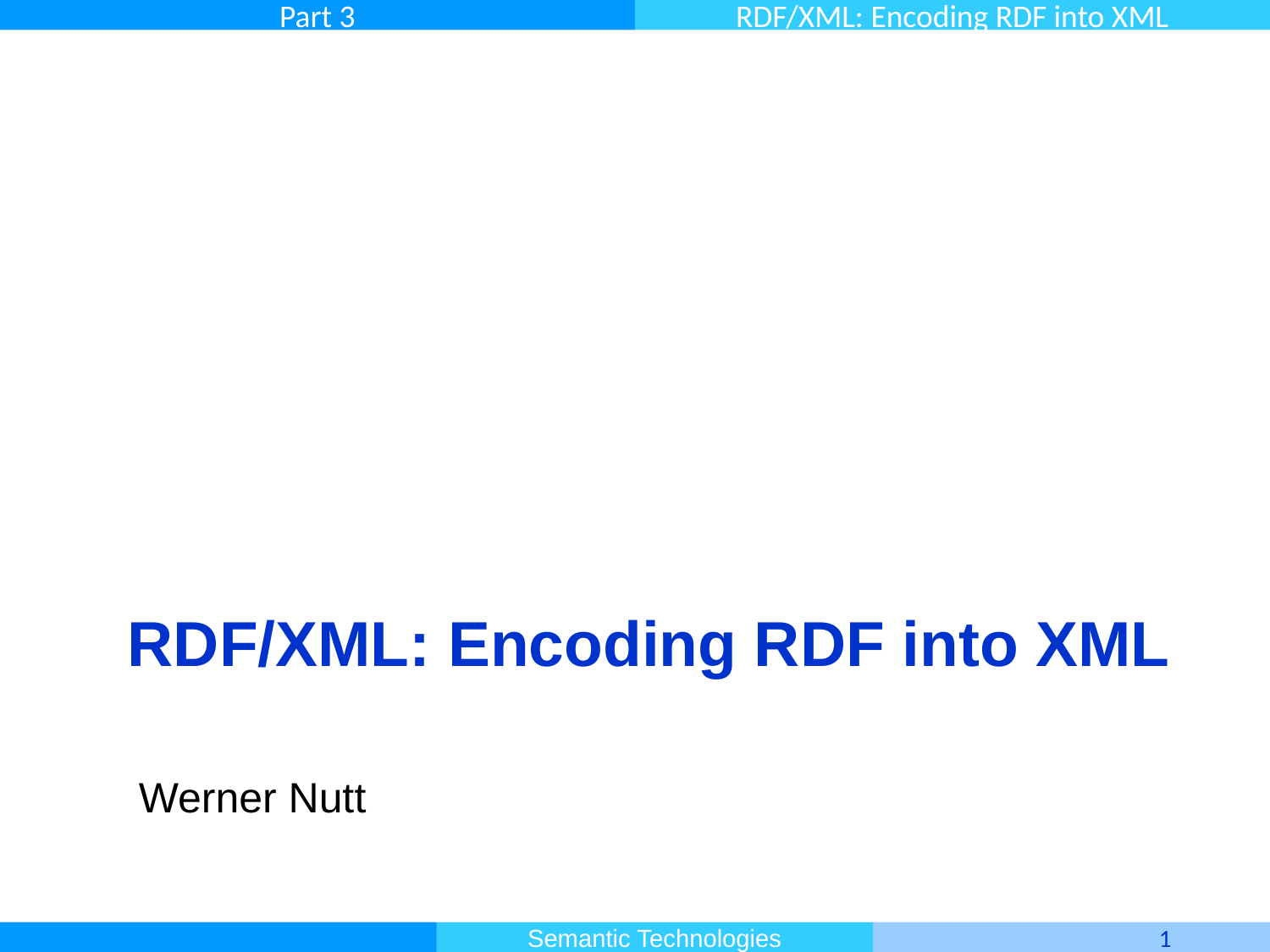

# RDF/XML: Encoding RDF into XML

Werner Nutt